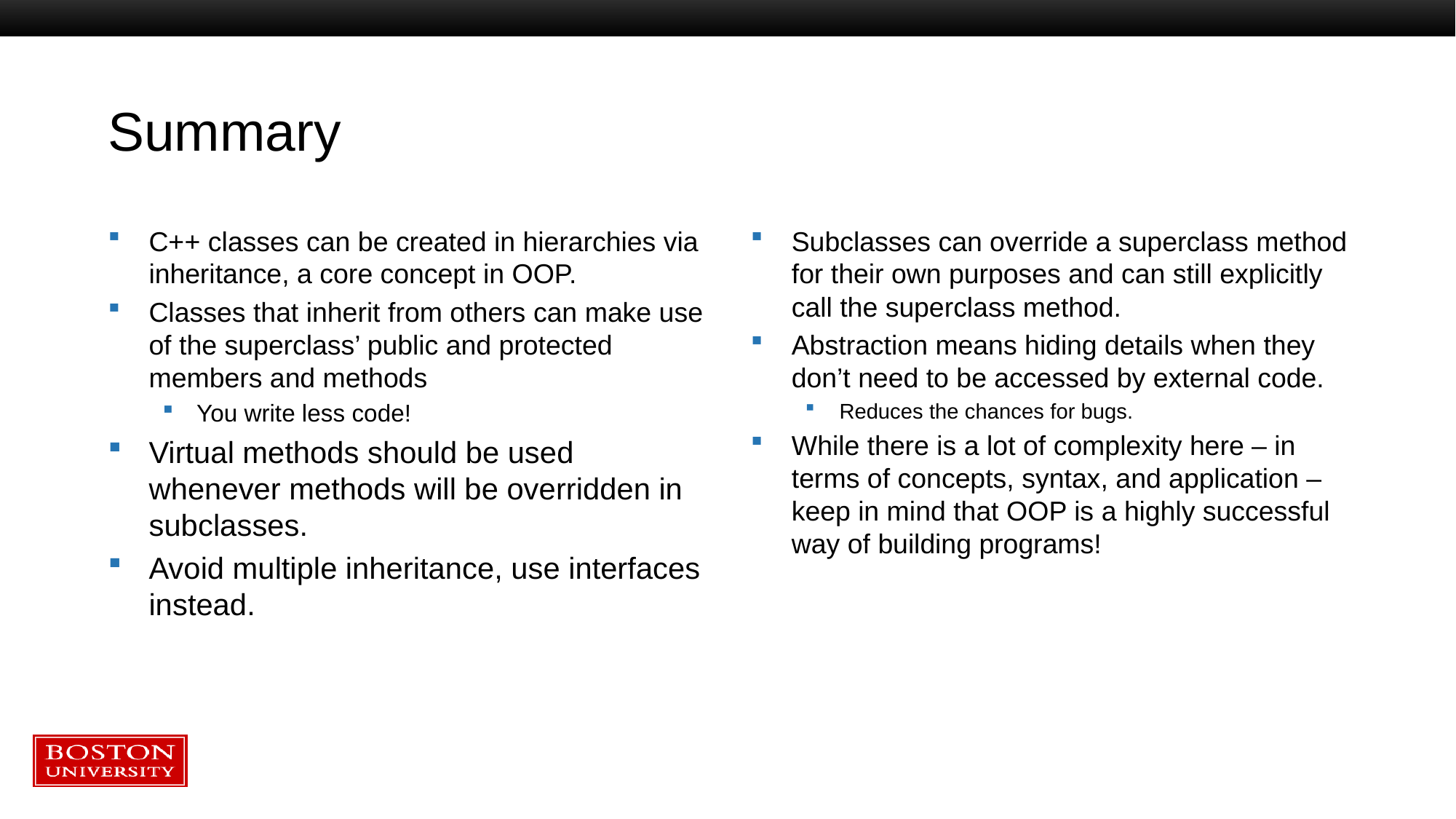

# Summary
C++ classes can be created in hierarchies via inheritance, a core concept in OOP.
Classes that inherit from others can make use of the superclass’ public and protected members and methods
You write less code!
Virtual methods should be used whenever methods will be overridden in subclasses.
Avoid multiple inheritance, use interfaces instead.

Subclasses can override a superclass method for their own purposes and can still explicitly call the superclass method.
Abstraction means hiding details when they don’t need to be accessed by external code.
Reduces the chances for bugs.
While there is a lot of complexity here – in terms of concepts, syntax, and application – keep in mind that OOP is a highly successful way of building programs!